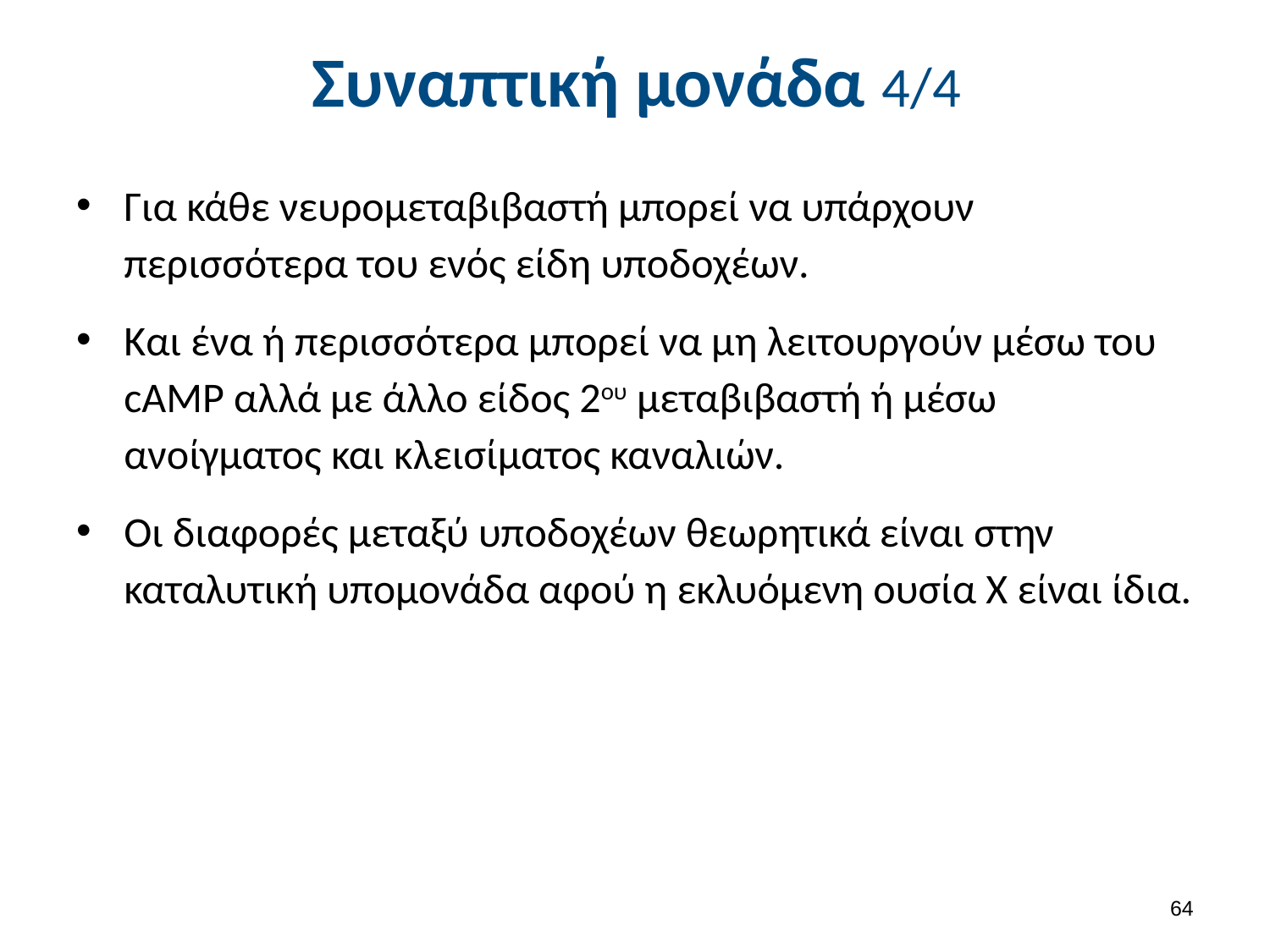

# Συναπτική μονάδα 4/4
Για κάθε νευρομεταβιβαστή μπορεί να υπάρχουν περισσότερα του ενός είδη υποδοχέων.
Και ένα ή περισσότερα μπορεί να μη λειτουργούν μέσω του cAMP αλλά με άλλο είδος 2ου μεταβιβαστή ή μέσω ανοίγματος και κλεισίματος καναλιών.
Οι διαφορές μεταξύ υποδοχέων θεωρητικά είναι στην καταλυτική υπομονάδα αφού η εκλυόμενη ουσία Χ είναι ίδια.

64